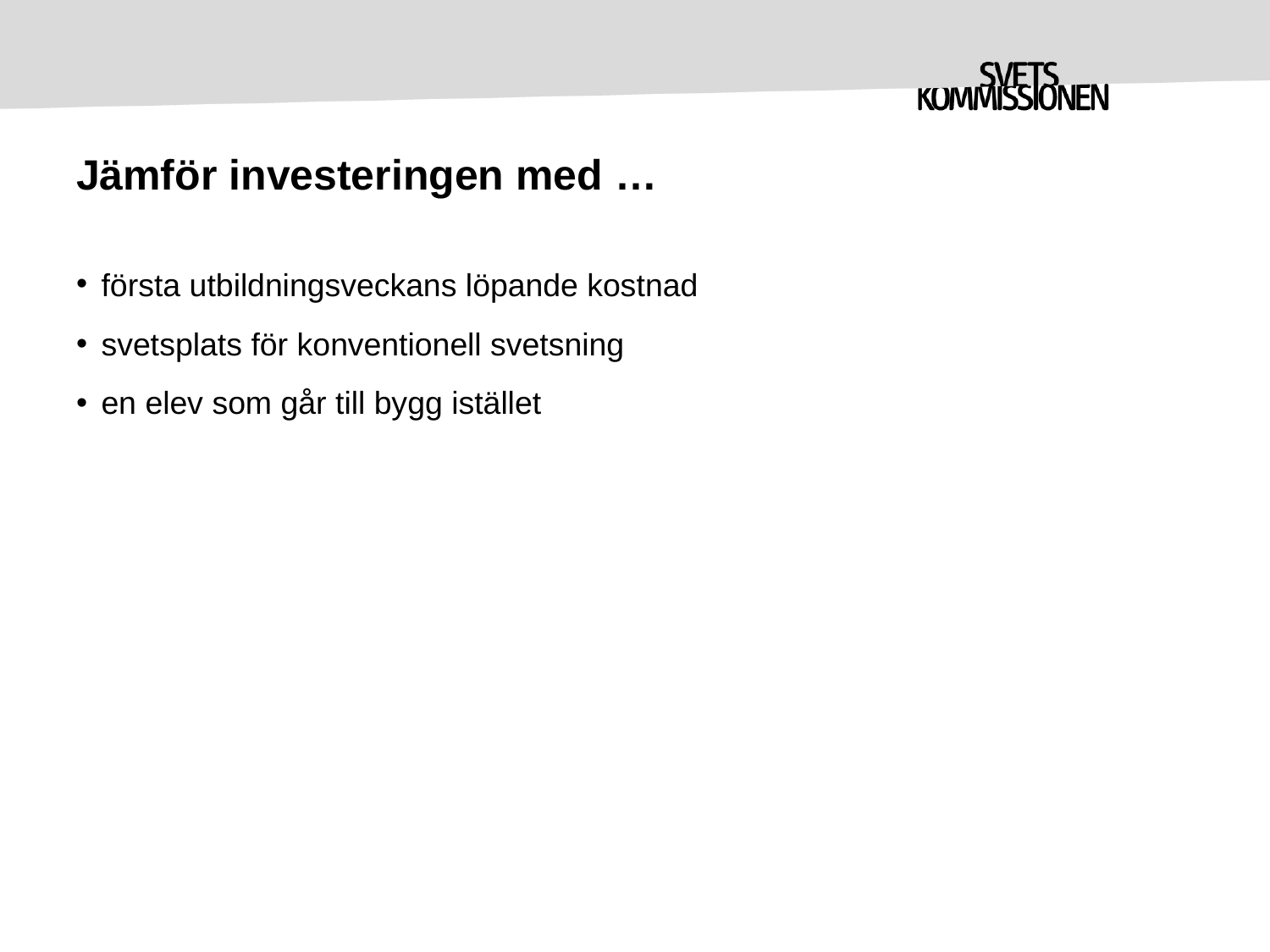

# Jämför investeringen med …
första utbildningsveckans löpande kostnad
svetsplats för konventionell svetsning
en elev som går till bygg istället